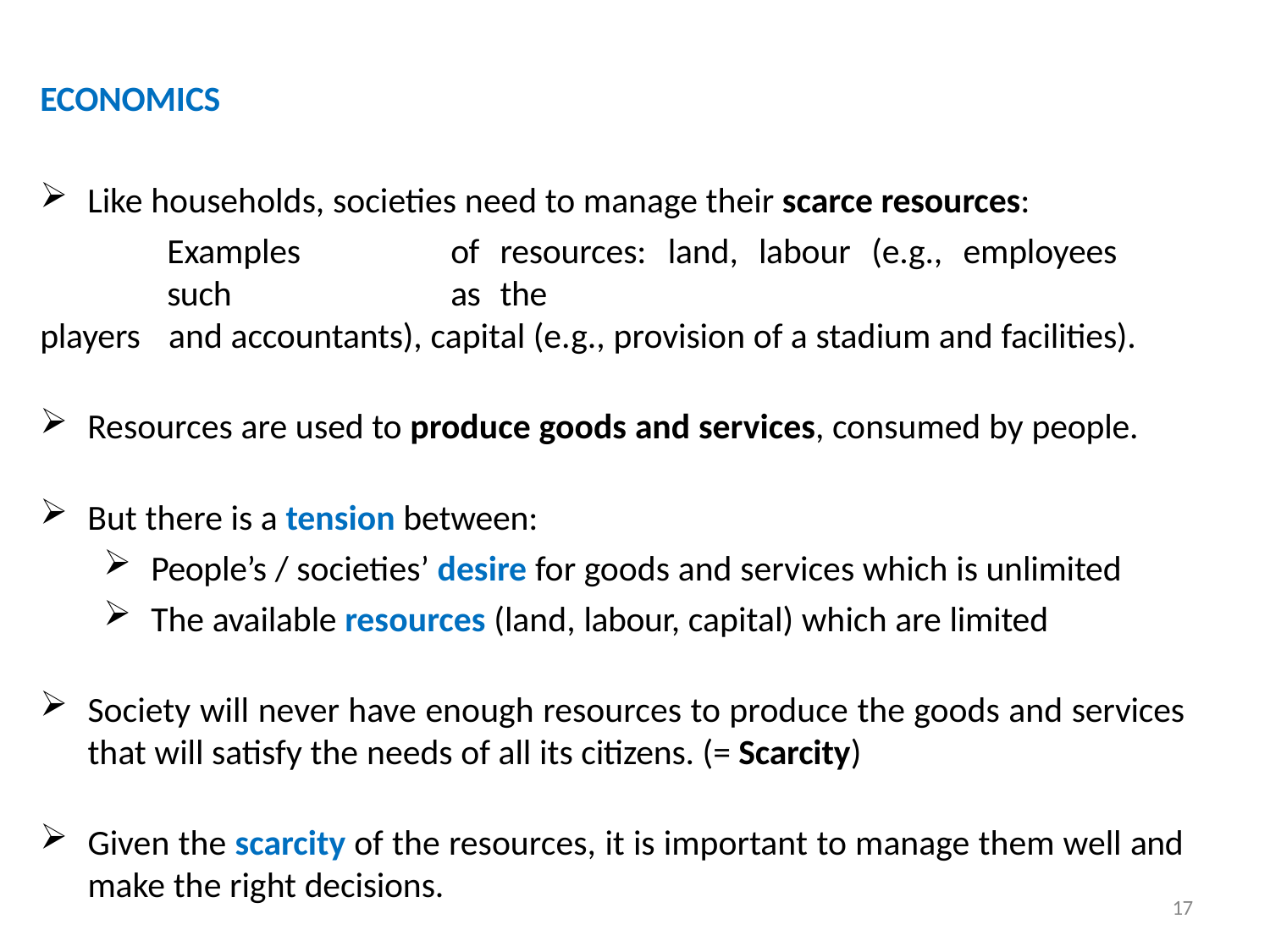

# ECONOMICS
Like households, societies need to manage their scarce resources:
Examples	of	resources:	land,	labour	(e.g.,	employees	such	as	the
players	and accountants), capital (e.g., provision of a stadium and facilities).

Resources are used to produce goods and services, consumed by people.

But there is a tension between:
People’s / societies’ desire for goods and services which is unlimited
The available resources (land, labour, capital) which are limited

Society will never have enough resources to produce the goods and services that will satisfy the needs of all its citizens. (= Scarcity)

Given the scarcity of the resources, it is important to manage them well and make the right decisions.
17